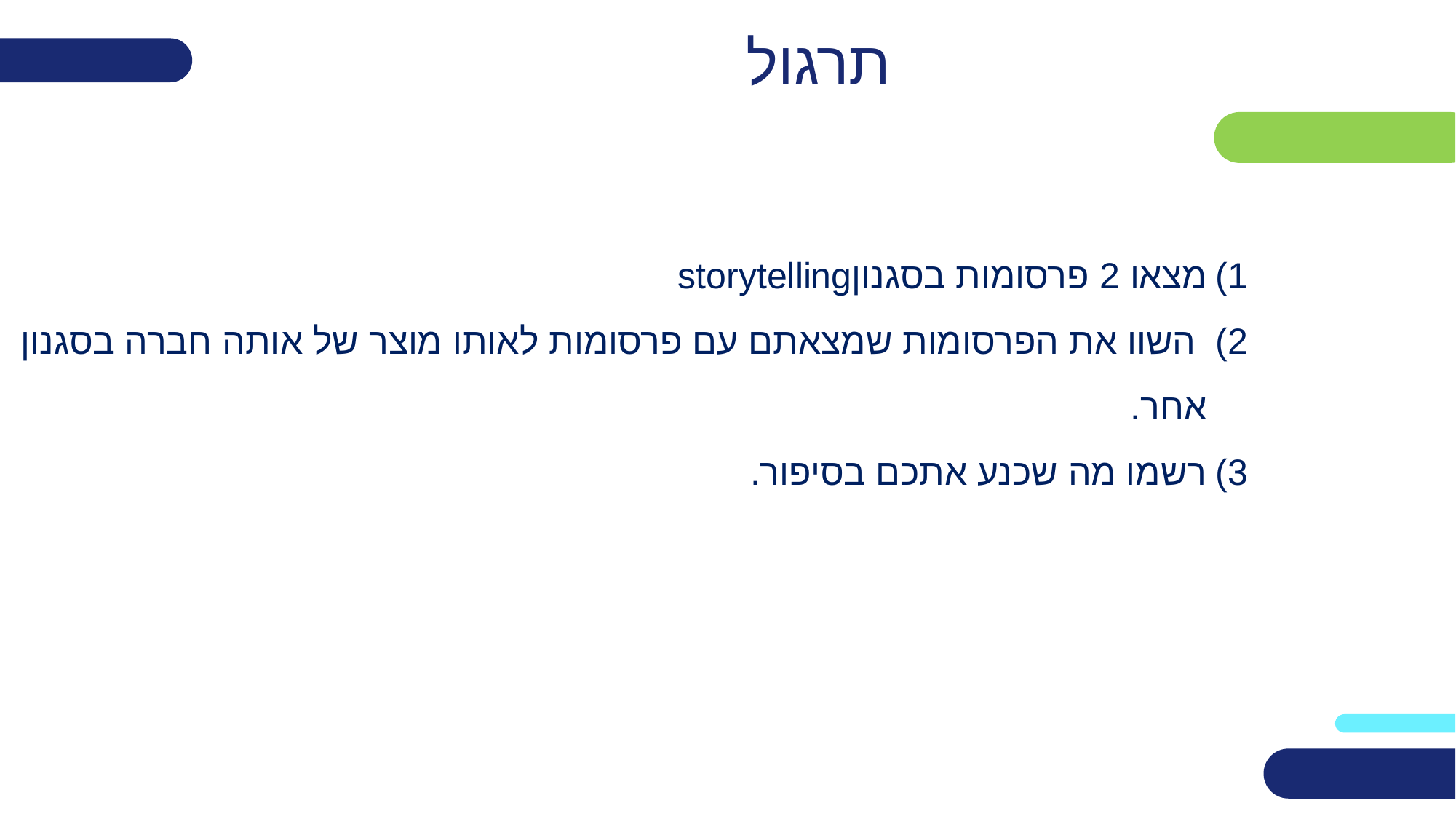

# תרגול
מצאו 2 פרסומות בסגנוןstorytelling
 השוו את הפרסומות שמצאתם עם פרסומות לאותו מוצר של אותה חברה בסגנון אחר.
רשמו מה שכנע אתכם בסיפור.